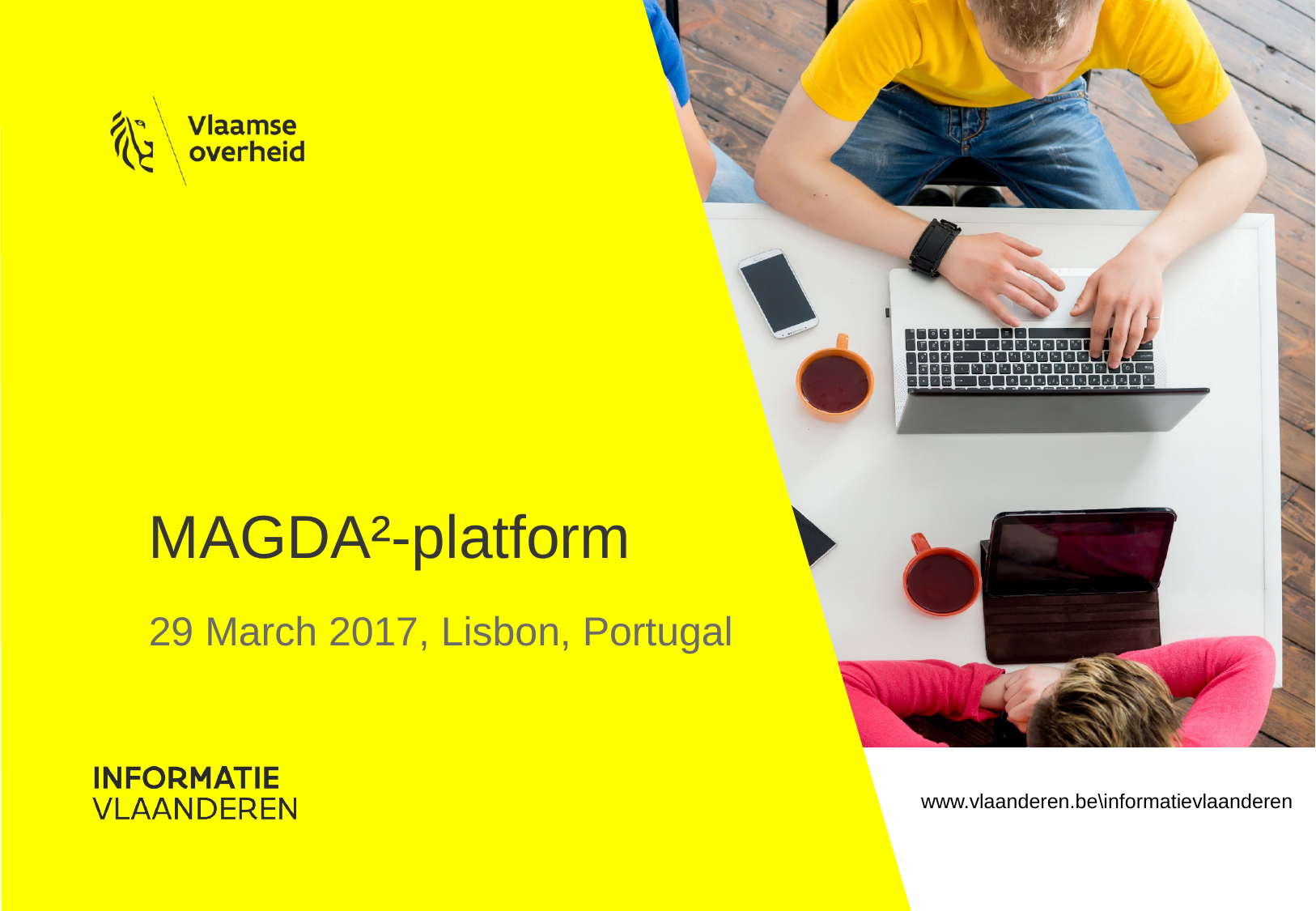

# MAGDA²-platform
29 March 2017, Lisbon, Portugal